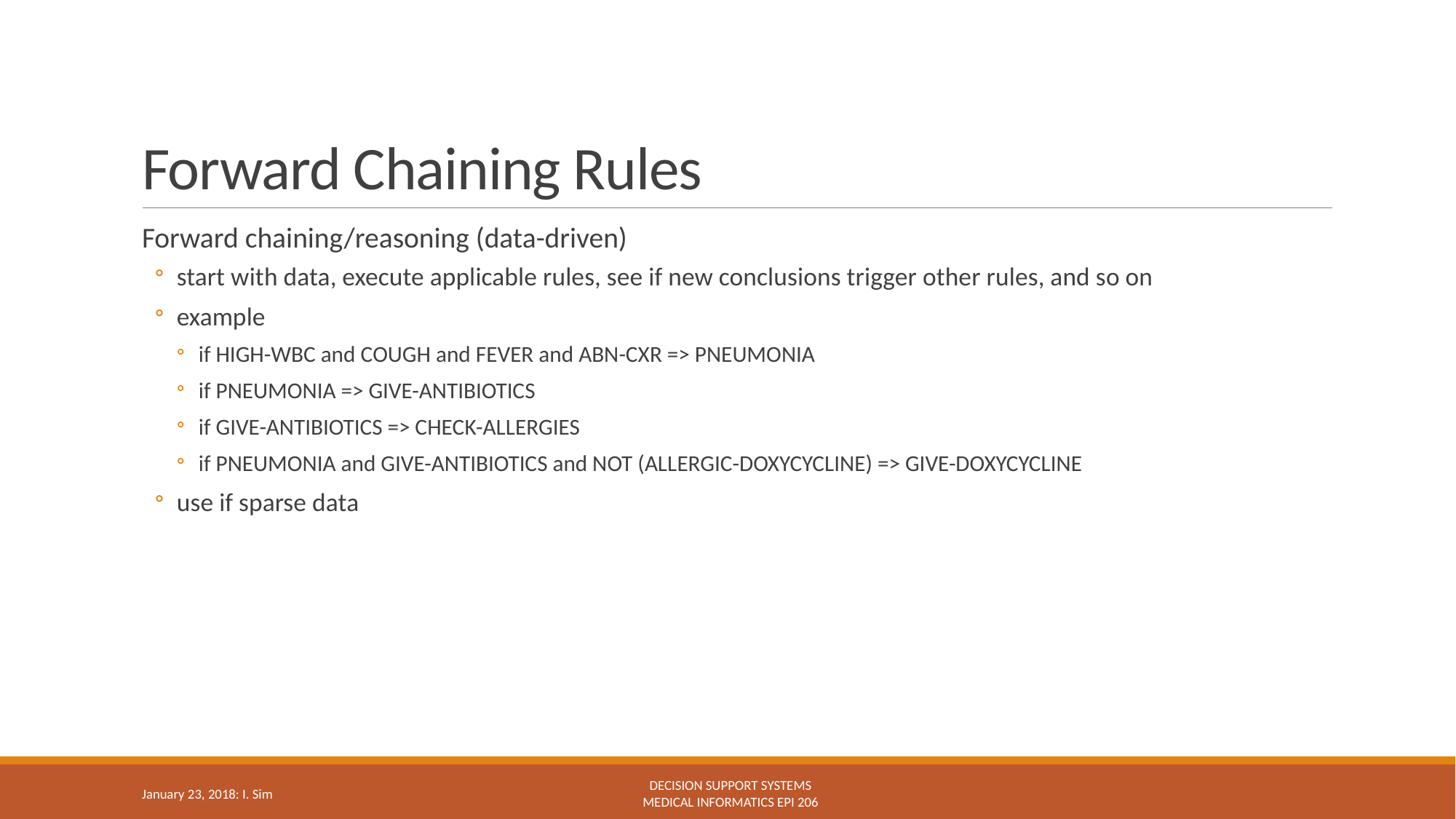

# Forward Chaining Rules
Forward chaining/reasoning (data-driven)
start with data, execute applicable rules, see if new conclusions trigger other rules, and so on
example
if HIGH-WBC and COUGH and FEVER and ABN-CXR => PNEUMONIA
if PNEUMONIA => GIVE-ANTIBIOTICS
if GIVE-ANTIBIOTICS => CHECK-ALLERGIES
if PNEUMONIA and GIVE-ANTIBIOTICS and NOT (ALLERGIC-DOXYCYCLINE) => GIVE-DOXYCYCLINE
use if sparse data

Decision support systems
Medical Informatics epi 206
January 23, 2018: I. Sim